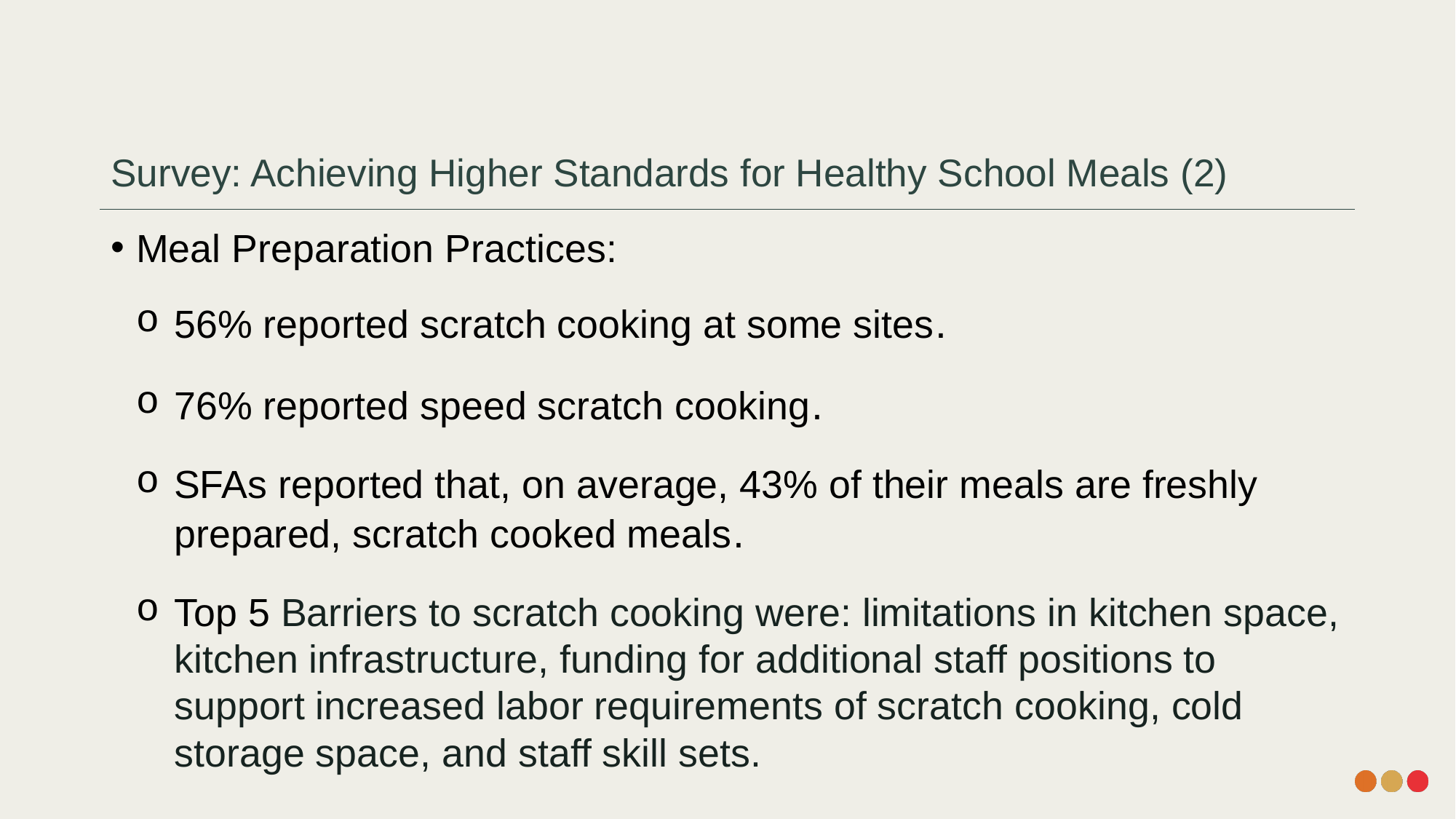

# Survey: Achieving Higher Standards for Healthy School Meals (2)
Meal Preparation Practices:
56% reported scratch cooking at some sites.
76% reported speed scratch cooking.
SFAs reported that, on average, 43% of their meals are freshly prepared, scratch cooked meals.
Top 5 Barriers to scratch cooking were: limitations in kitchen space, kitchen infrastructure, funding for additional staff positions to support increased labor requirements of scratch cooking, cold storage space, and staff skill sets.​